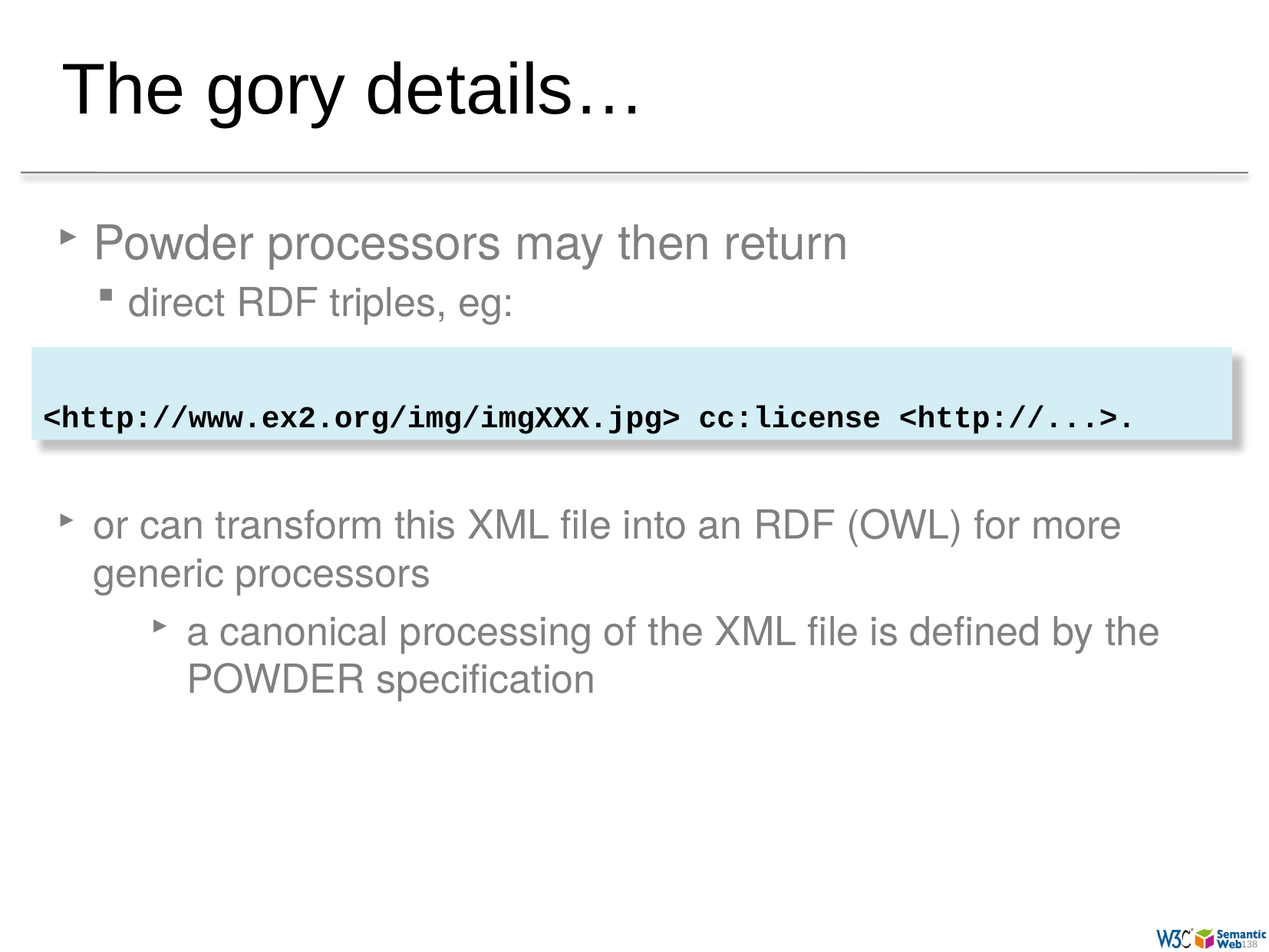

# The gory details…
Powder processors may then return
direct RDF triples, eg:

<http://www.ex2.org/img/imgXXX.jpg> cc:license <http://...>.
or can transform this XML file into an RDF (OWL) for more generic processors
a canonical processing of the XML file is defined by the POWDER specification